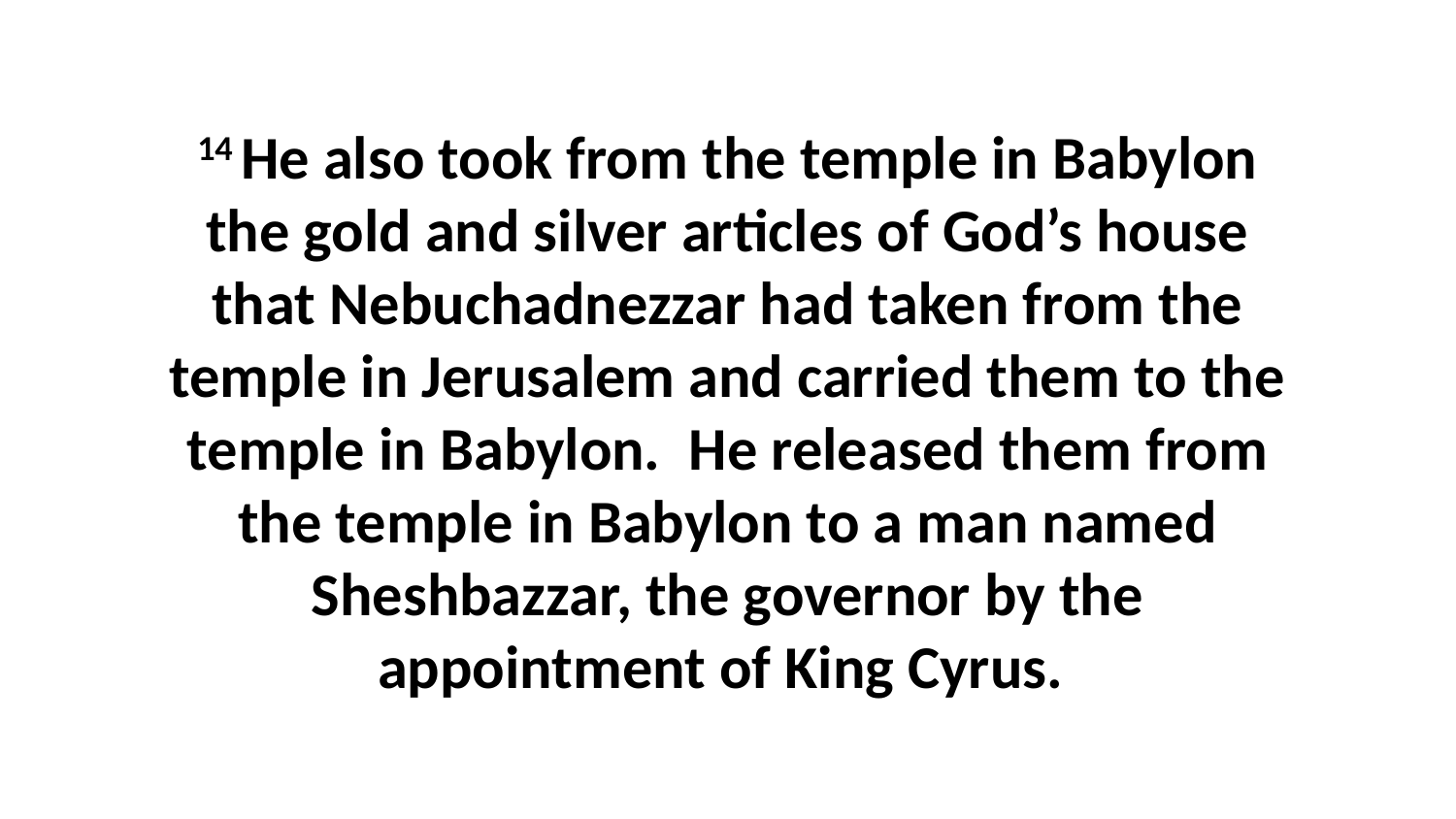

14 He also took from the temple in Babylon the gold and silver articles of God’s house that Nebuchadnezzar had taken from the temple in Jerusalem and carried them to the temple in Babylon.  He released them from the temple in Babylon to a man named Sheshbazzar, the governor by the appointment of King Cyrus.